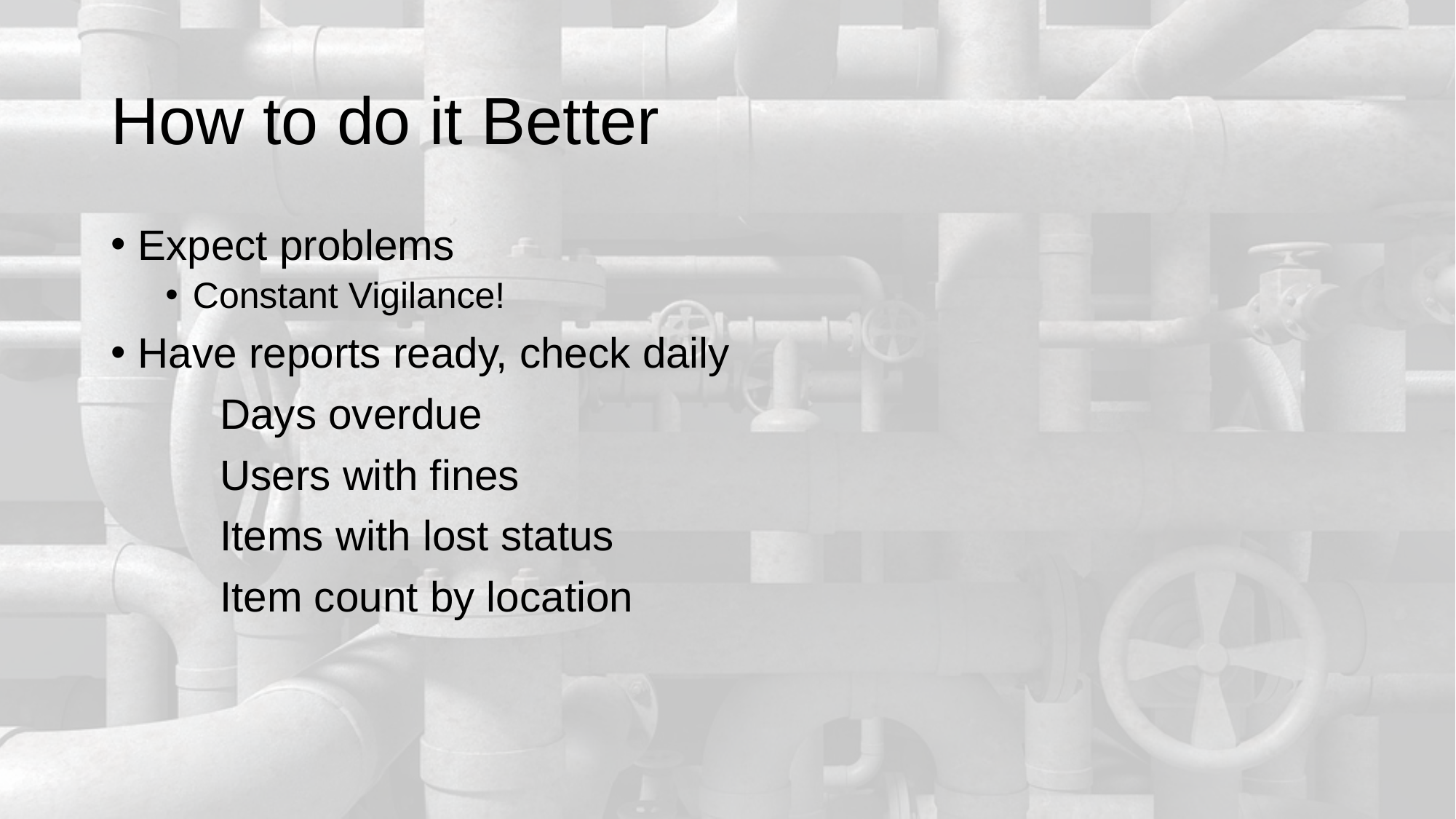

# How to do it Better
Expect problems
Constant Vigilance!
Have reports ready, check daily
	Days overdue
	Users with fines
	Items with lost status
	Item count by location